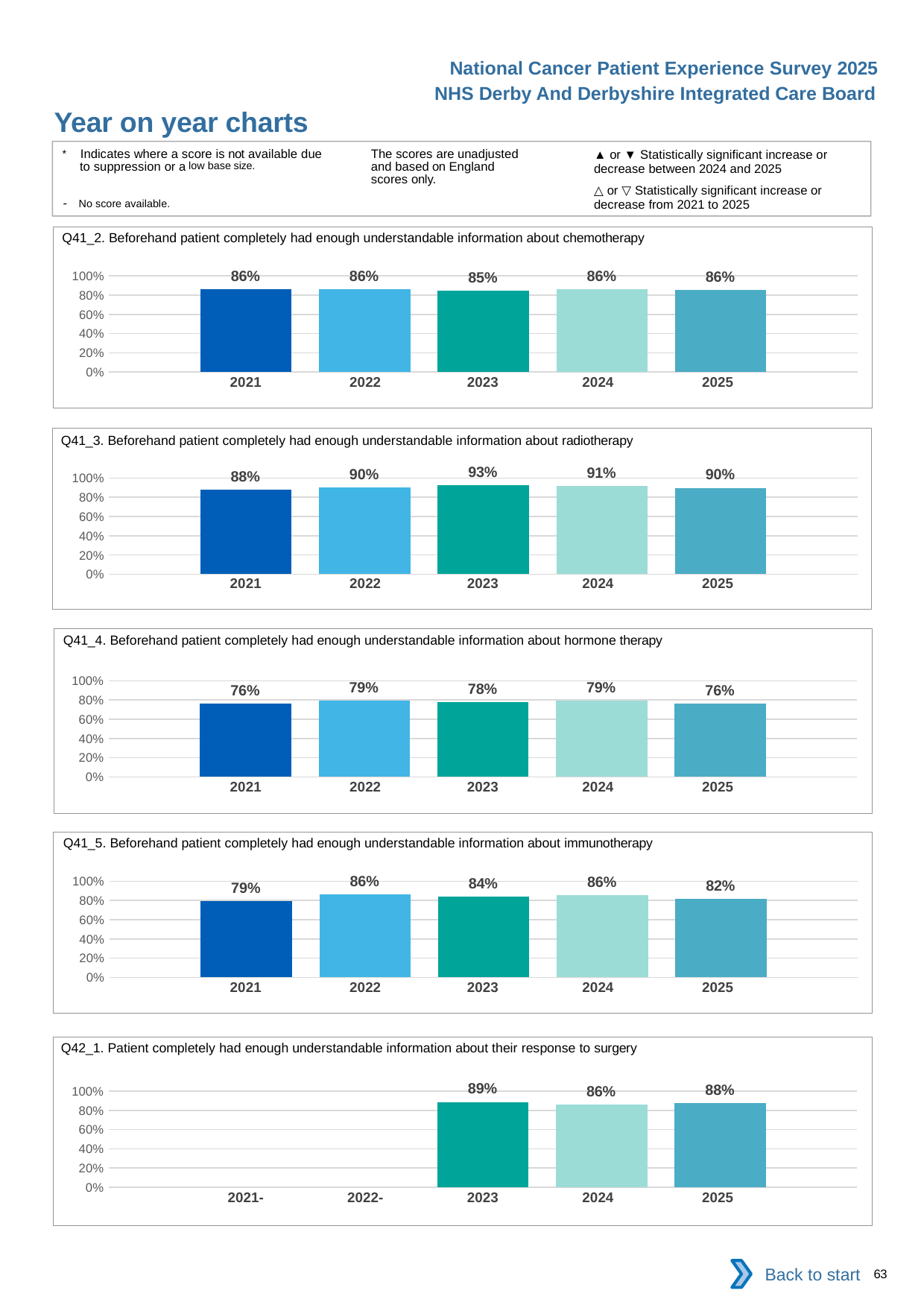

National Cancer Patient Experience Survey 2025
NHS Derby And Derbyshire Integrated Care Board
Year on year charts (8)

The scores are unadjusted and based on England scores only.
*  Indicates where a score is not available due to suppression or a low base size.
- No score available.
▲ or ▼ Statistically significant increase or decrease between 2024 and 2025
△ or ▽ Statistically significant increase or decrease from 2021 to 2025
Q41_2. Beforehand patient completely had enough understandable information about chemotherapy

### Chart

| Category | 2021 | 2022 | 2023 | 2024 | 2025 |
|---|---|---|---|---|---|
| Category 1 | 0.8600683 | 0.8628659 | 0.849624 | 0.8594436 | 0.856833 |
| 2021 | 2022 | 2023 | 2024 | 2025 |
| --- | --- | --- | --- | --- |
|  |  |  |  |  |
Q41_3. Beforehand patient completely had enough understandable information about radiotherapy

### Chart

| Category | 2021 | 2022 | 2023 | 2024 | 2025 |
|---|---|---|---|---|---|
| Category 1 | 0.8823529 | 0.9033149 | 0.9271137 | 0.9147727 | 0.8986175 |
| 2021 | 2022 | 2023 | 2024 | 2025 |
| --- | --- | --- | --- | --- |
|  |  |  |  |  |
Q41_4. Beforehand patient completely had enough understandable information about hormone therapy

### Chart

| Category | 2021 | 2022 | 2023 | 2024 | 2025 |
|---|---|---|---|---|---|
| Category 1 | 0.7647059 | 0.7924528 | 0.7803738 | 0.7939699 | 0.7619048 |
| 2021 | 2022 | 2023 | 2024 | 2025 |
| --- | --- | --- | --- | --- |
|  |  |  |  |  |
Q41_5. Beforehand patient completely had enough understandable information about immunotherapy

### Chart

| Category | 2021 | 2022 | 2023 | 2024 | 2025 |
|---|---|---|---|---|---|
| Category 1 | 0.7943262 | 0.862069 | 0.8423913 | 0.8583691 | 0.8195876 |
| 2021 | 2022 | 2023 | 2024 | 2025 |
| --- | --- | --- | --- | --- |
|  |  |  |  |  |
Q42_1. Patient completely had enough understandable information about their response to surgery

### Chart

| Category | 2021 | 2022 | 2023 | 2024 | 2025 |
|---|---|---|---|---|---|
| Category 1 | None | None | 0.8871716 | 0.8632987 | 0.8783455 |
| 2021- | 2022- | 2023 | 2024 | 2025 |
| --- | --- | --- | --- | --- |
|  |  |  |  |  |
Back to start

63